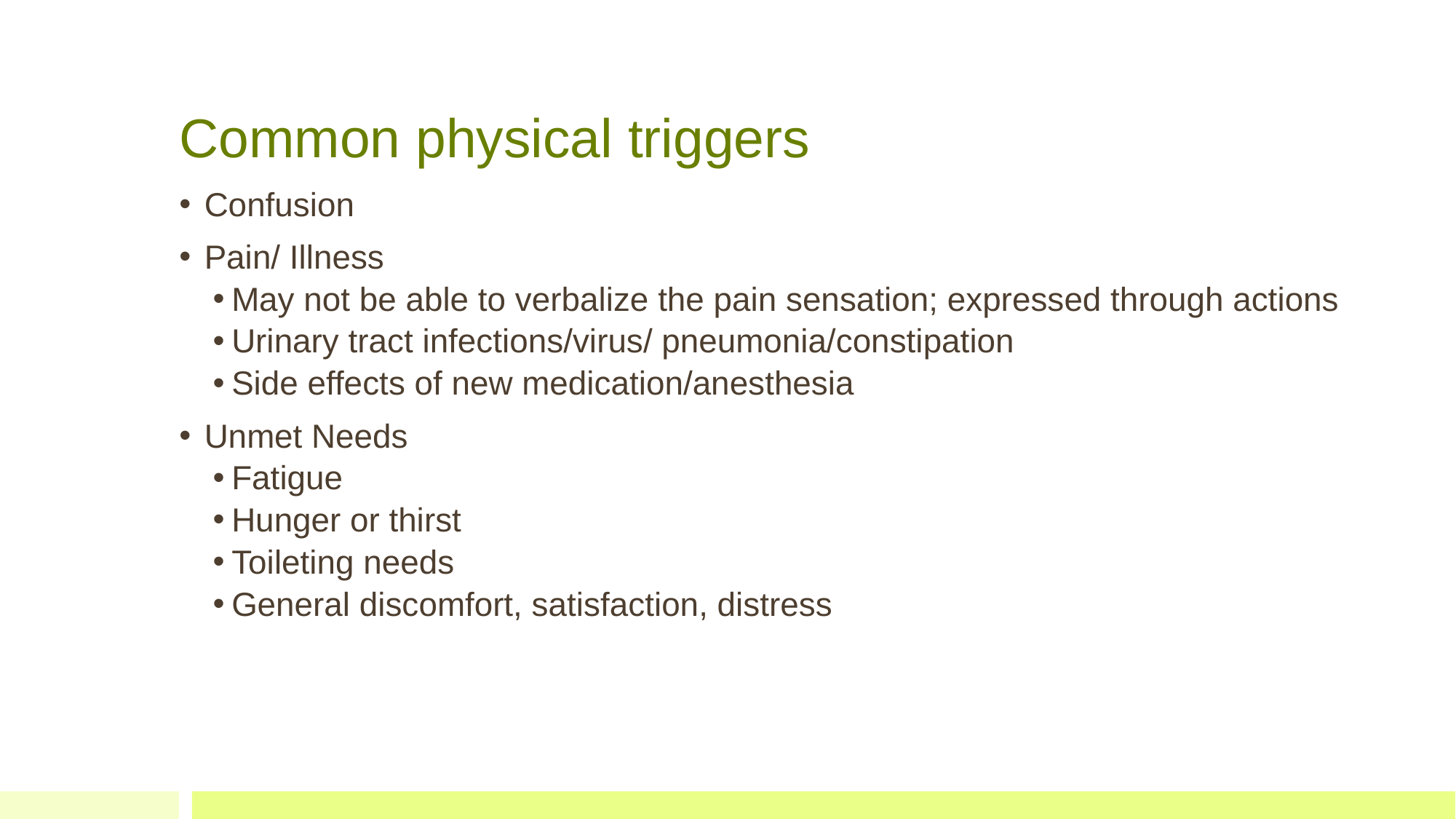

# Common physical triggers
Confusion
Pain/ Illness
May not be able to verbalize the pain sensation; expressed through actions
Urinary tract infections/virus/ pneumonia/constipation
Side effects of new medication/anesthesia
Unmet Needs
Fatigue
Hunger or thirst
Toileting needs
General discomfort, satisfaction, distress